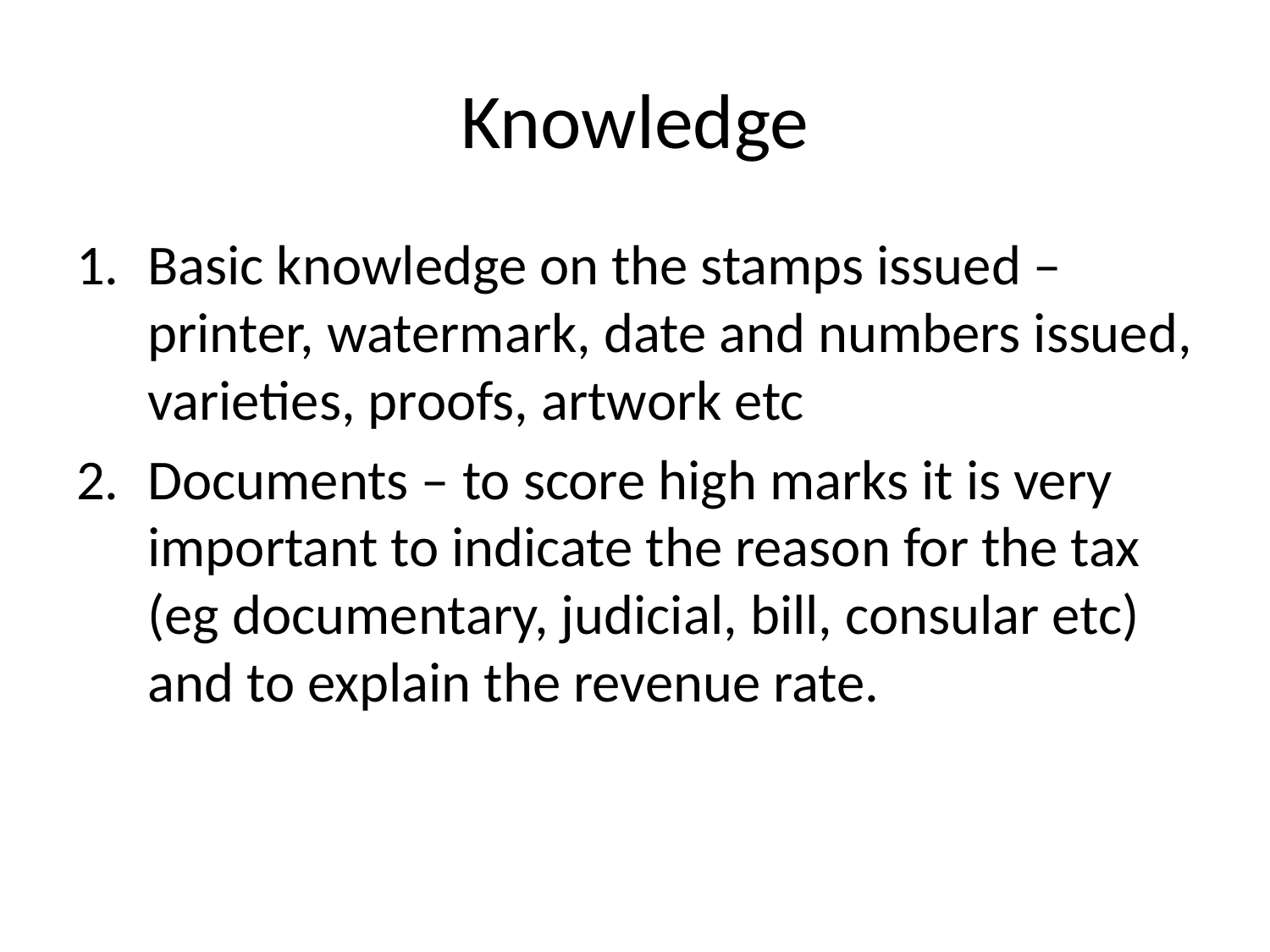

# Knowledge
Basic knowledge on the stamps issued – printer, watermark, date and numbers issued, varieties, proofs, artwork etc
Documents – to score high marks it is very important to indicate the reason for the tax (eg documentary, judicial, bill, consular etc) and to explain the revenue rate.